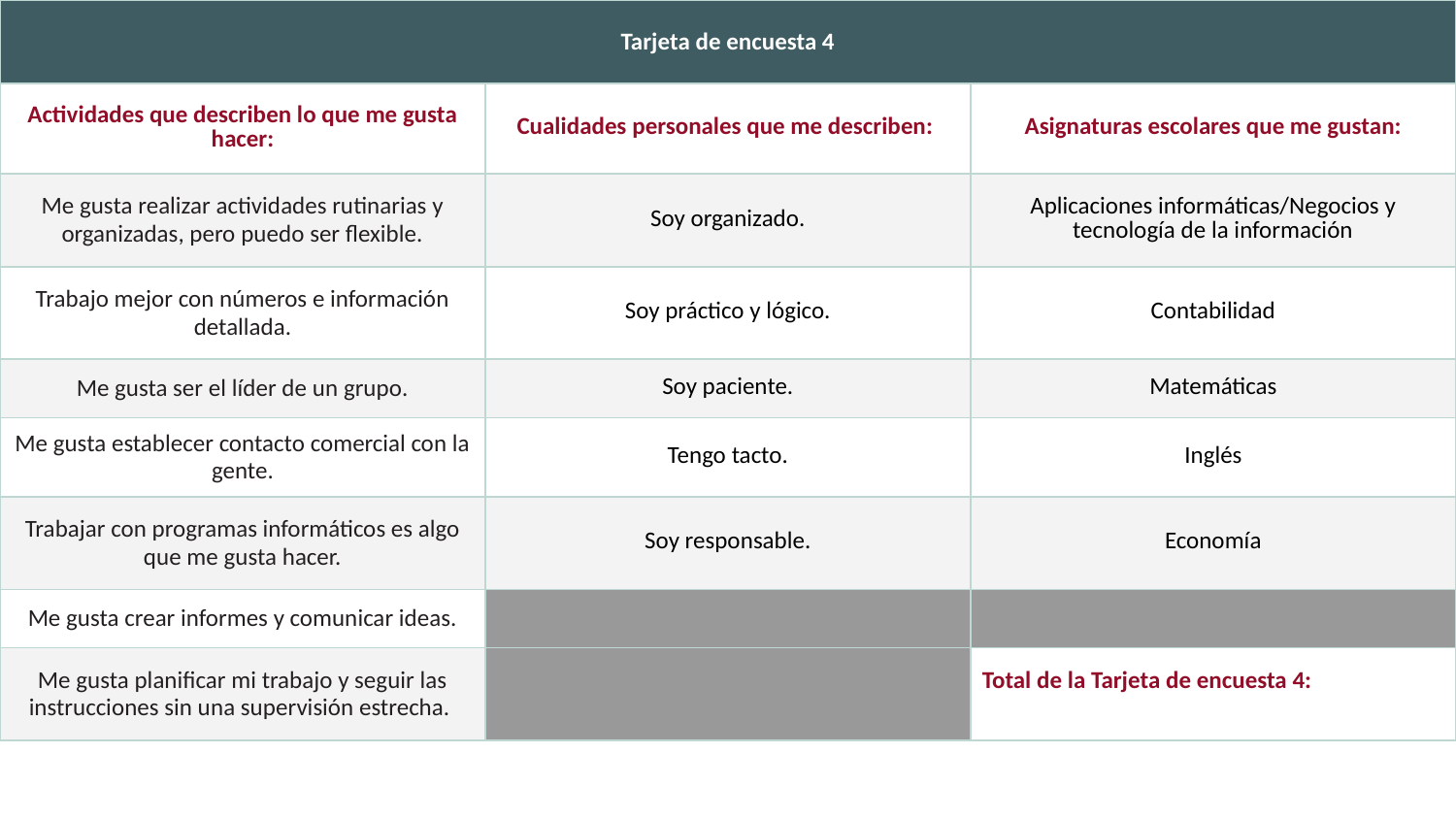

| Tarjeta de encuesta 4 |  |  |
| --- | --- | --- |
| Actividades que describen lo que me gusta hacer: | Cualidades personales que me describen: | Asignaturas escolares que me gustan: |
| Me gusta realizar actividades rutinarias y organizadas, pero puedo ser flexible. | Soy organizado. | Aplicaciones informáticas/Negocios y tecnología de la información |
| Trabajo mejor con números e información detallada. | Soy práctico y lógico. | Contabilidad |
| Me gusta ser el líder de un grupo. | Soy paciente. | Matemáticas |
| Me gusta establecer contacto comercial con la gente. | Tengo tacto. | Inglés |
| Trabajar con programas informáticos es algo que me gusta hacer. | Soy responsable. | Economía |
| Me gusta crear informes y comunicar ideas. |  |  |
| Me gusta planificar mi trabajo y seguir las instrucciones sin una supervisión estrecha. |  | Total de la Tarjeta de encuesta 4: |